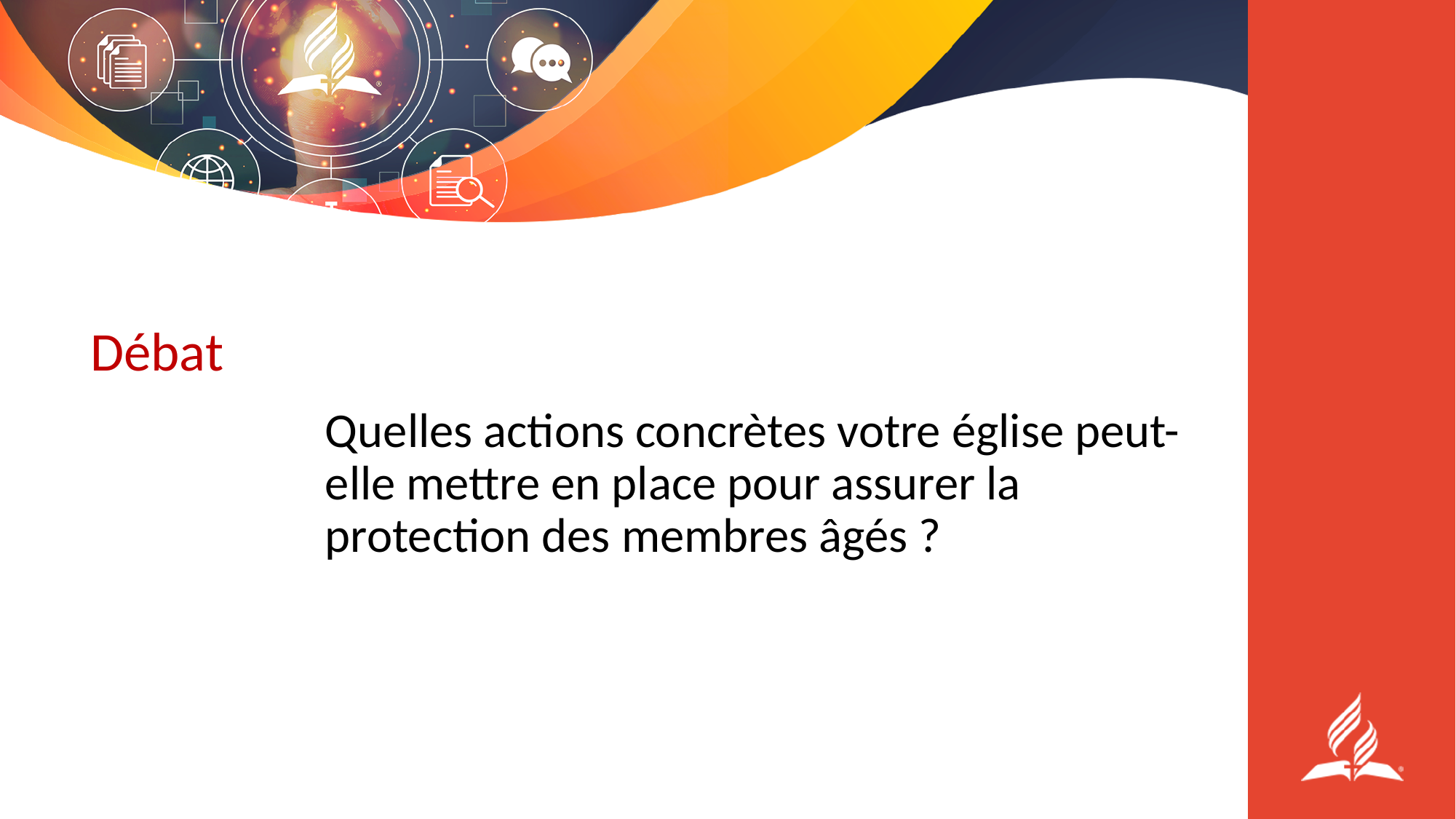

# Débat

Quelles actions concrètes votre église peut-elle mettre en place pour assurer la protection des membres âgés ?